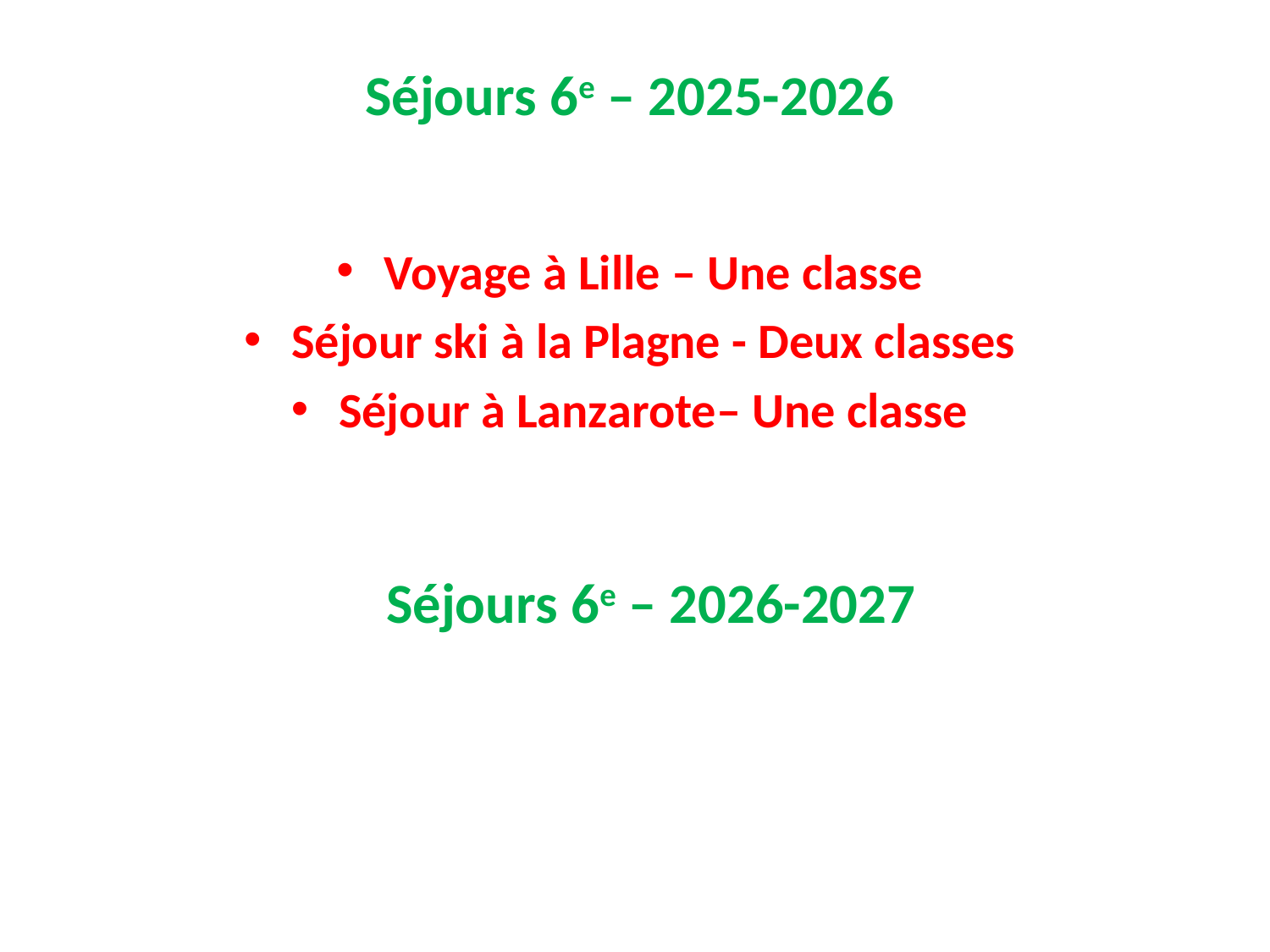

Séjours 6e – 2025-2026
Voyage à Lille – Une classe
Séjour ski à la Plagne - Deux classes
Séjour à Lanzarote– Une classe

Séjours 6e – 2026-2027